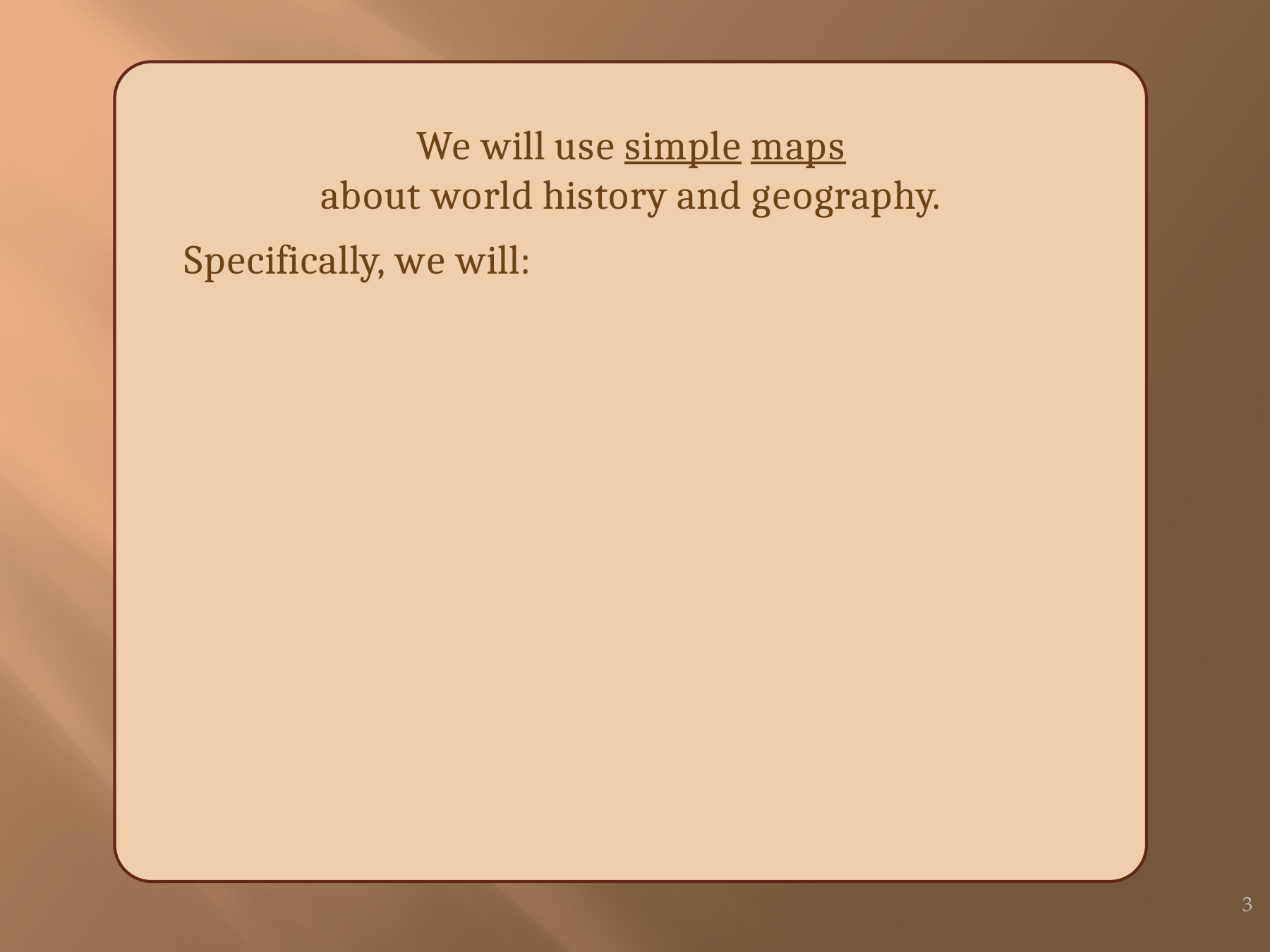

We will use simple maps
about world history and geography.

     Specifically, we will:

3